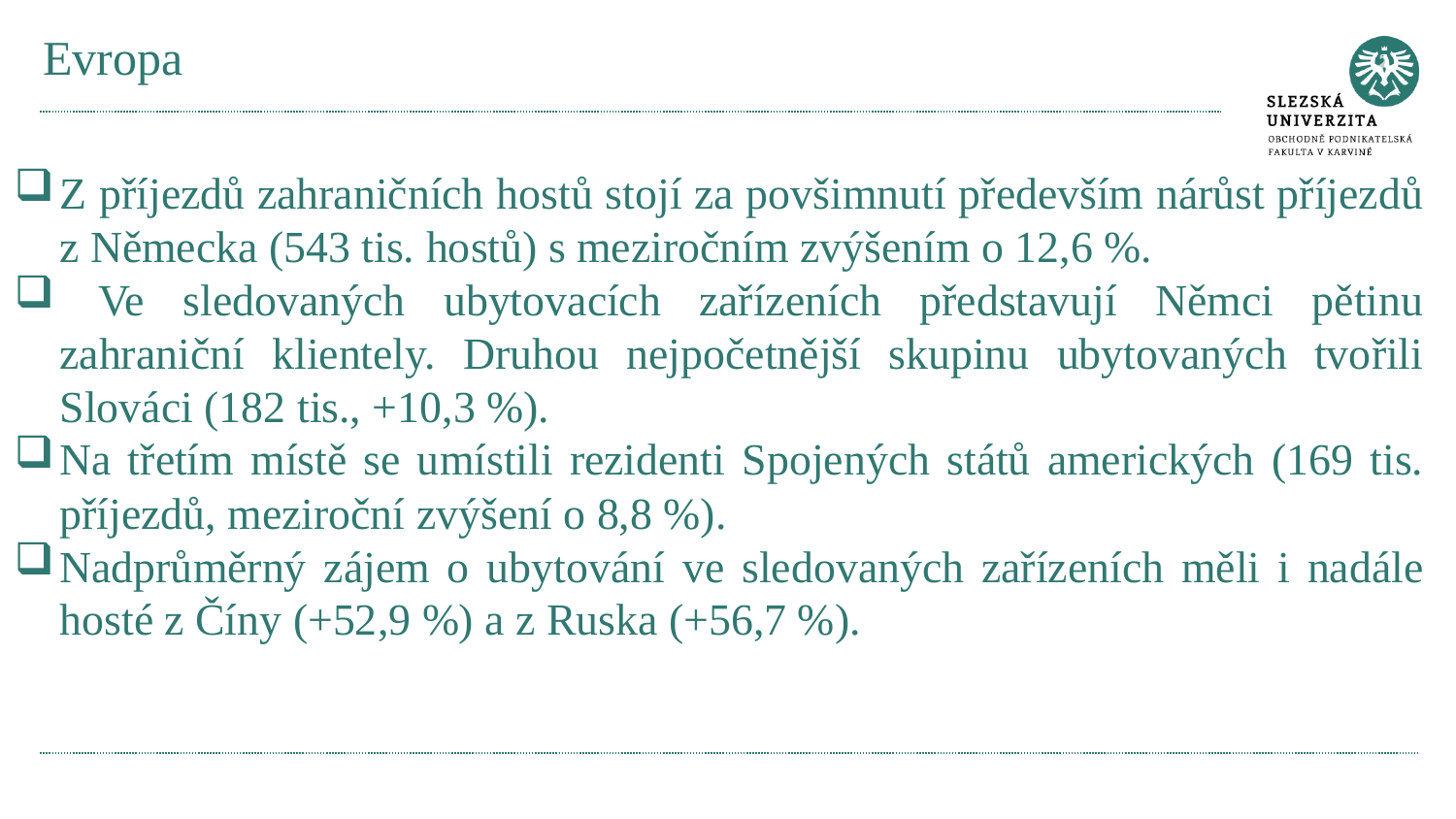

# Evropa
Z příjezdů zahraničních hostů stojí za povšimnutí především nárůst příjezdů z Německa (543 tis. hostů) s meziročním zvýšením o 12,6 %.
 Ve sledovaných ubytovacích zařízeních představují Němci pětinu zahraniční klientely. Druhou nejpočetnější skupinu ubytovaných tvořili Slováci (182 tis., +10,3 %).
Na třetím místě se umístili rezidenti Spojených států amerických (169 tis. příjezdů, meziroční zvýšení o 8,8 %).
Nadprůměrný zájem o ubytování ve sledovaných zařízeních měli i nadále hosté z Číny (+52,9 %) a z Ruska (+56,7 %).